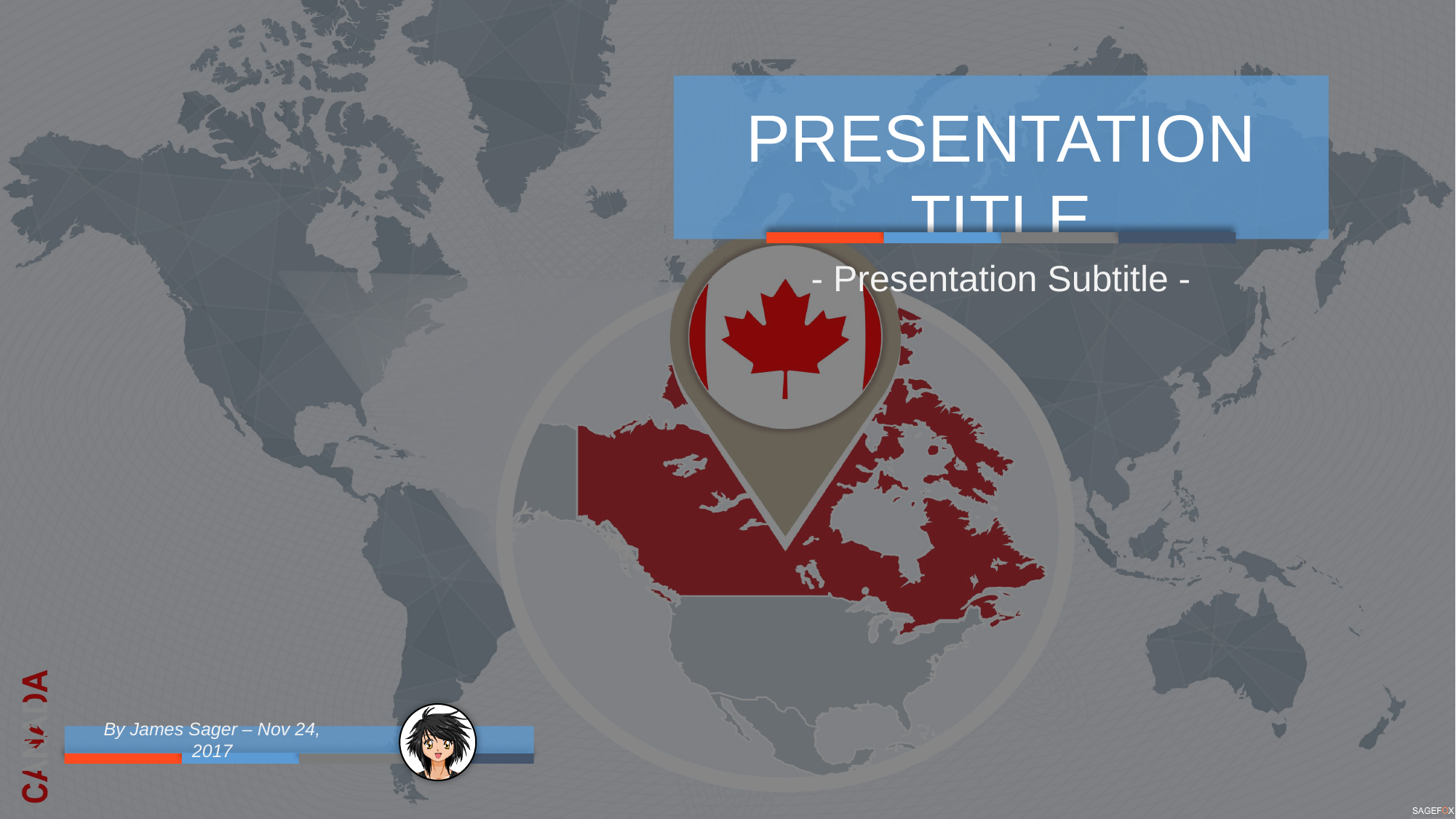

PRESENTATION TITLE
- Presentation Subtitle -

By James Sager – Nov 24, 2017